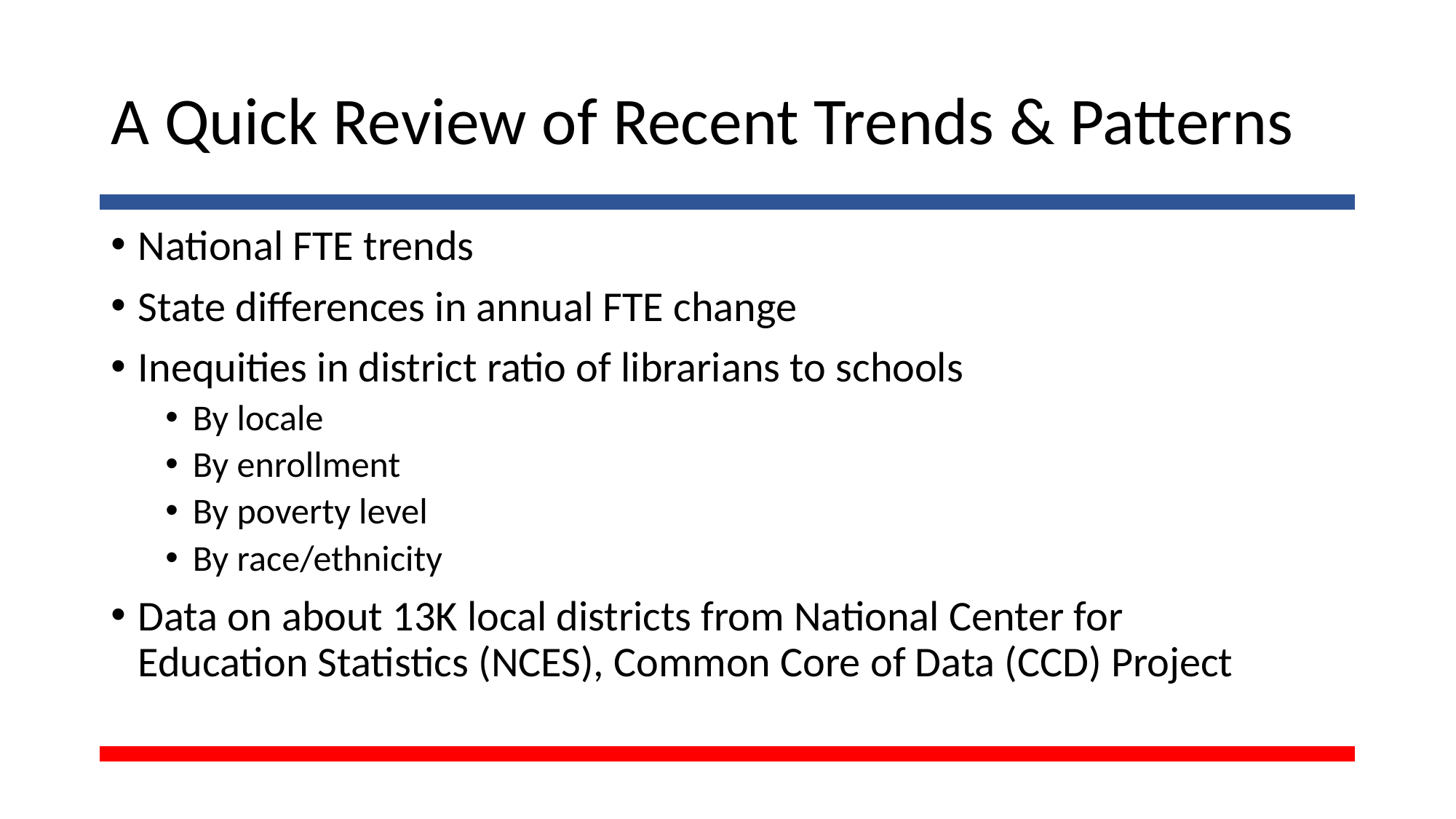

# A Quick Review of Recent Trends & Patterns
National FTE trends
State differences in annual FTE change
Inequities in district ratio of librarians to schools
By locale
By enrollment
By poverty level
By race/ethnicity
Data on about 13K local districts from National Center for Education Statistics (NCES), Common Core of Data (CCD) Project